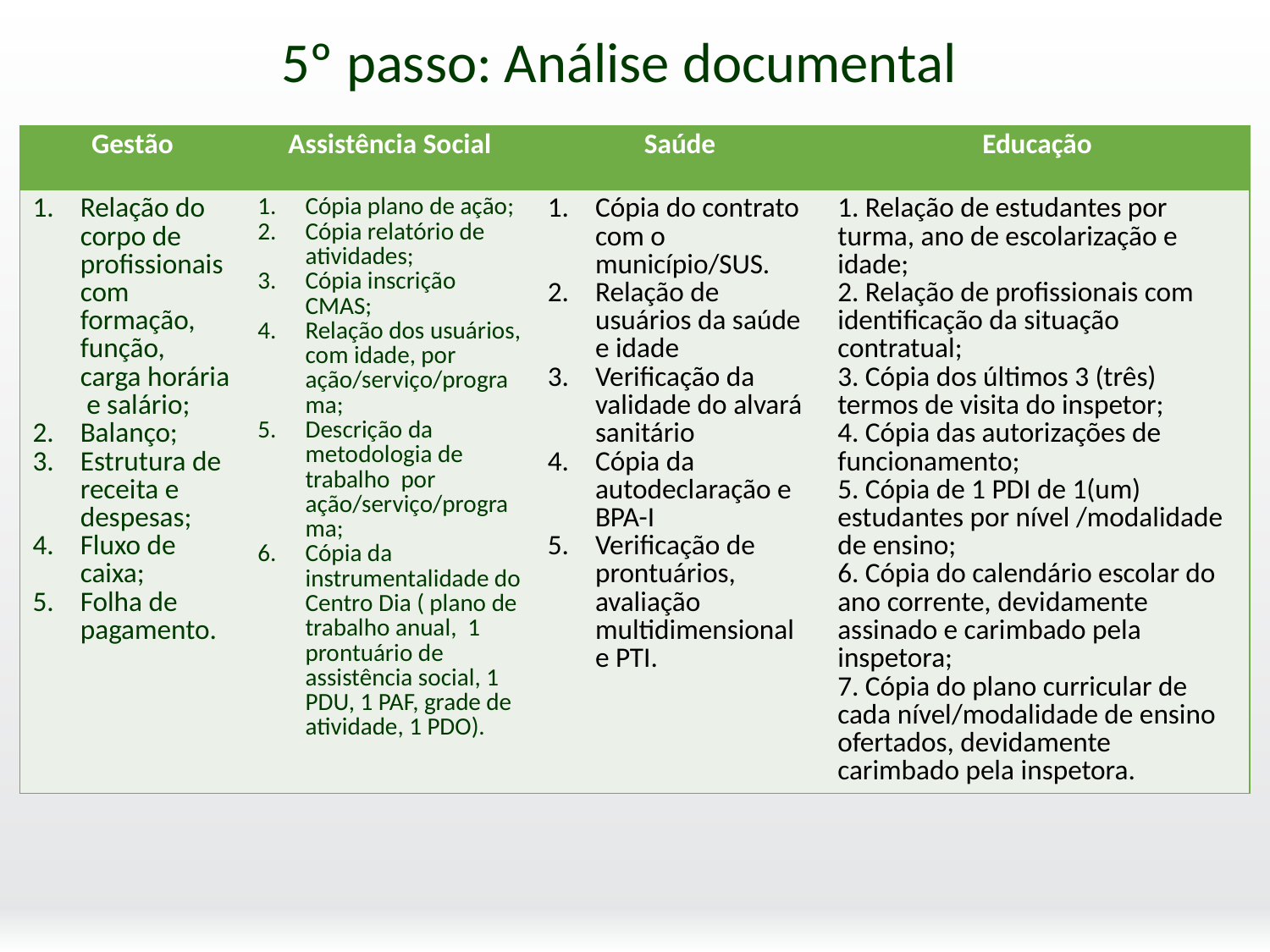

# 5º passo: Análise documental
| Gestão | Assistência Social | Saúde | Educação |
| --- | --- | --- | --- |
| Relação do corpo de profissionais com formação, função, carga horária e salário; Balanço; Estrutura de receita e despesas; Fluxo de caixa; Folha de pagamento. | Cópia plano de ação; Cópia relatório de atividades; Cópia inscrição CMAS; Relação dos usuários, com idade, por ação/serviço/programa; Descrição da metodologia de trabalho por ação/serviço/programa; Cópia da instrumentalidade do Centro Dia ( plano de trabalho anual, 1 prontuário de assistência social, 1 PDU, 1 PAF, grade de atividade, 1 PDO). | Cópia do contrato com o município/SUS. Relação de usuários da saúde e idade Verificação da validade do alvará sanitário Cópia da autodeclaração e BPA-I Verificação de prontuários, avaliação multidimensional e PTI. | 1. Relação de estudantes por turma, ano de escolarização e idade; 2. Relação de profissionais com identificação da situação contratual; 3. Cópia dos últimos 3 (três) termos de visita do inspetor; 4. Cópia das autorizações de funcionamento; 5. Cópia de 1 PDI de 1(um) estudantes por nível /modalidade de ensino; 6. Cópia do calendário escolar do ano corrente, devidamente assinado e carimbado pela inspetora; 7. Cópia do plano curricular de cada nível/modalidade de ensino ofertados, devidamente carimbado pela inspetora. |